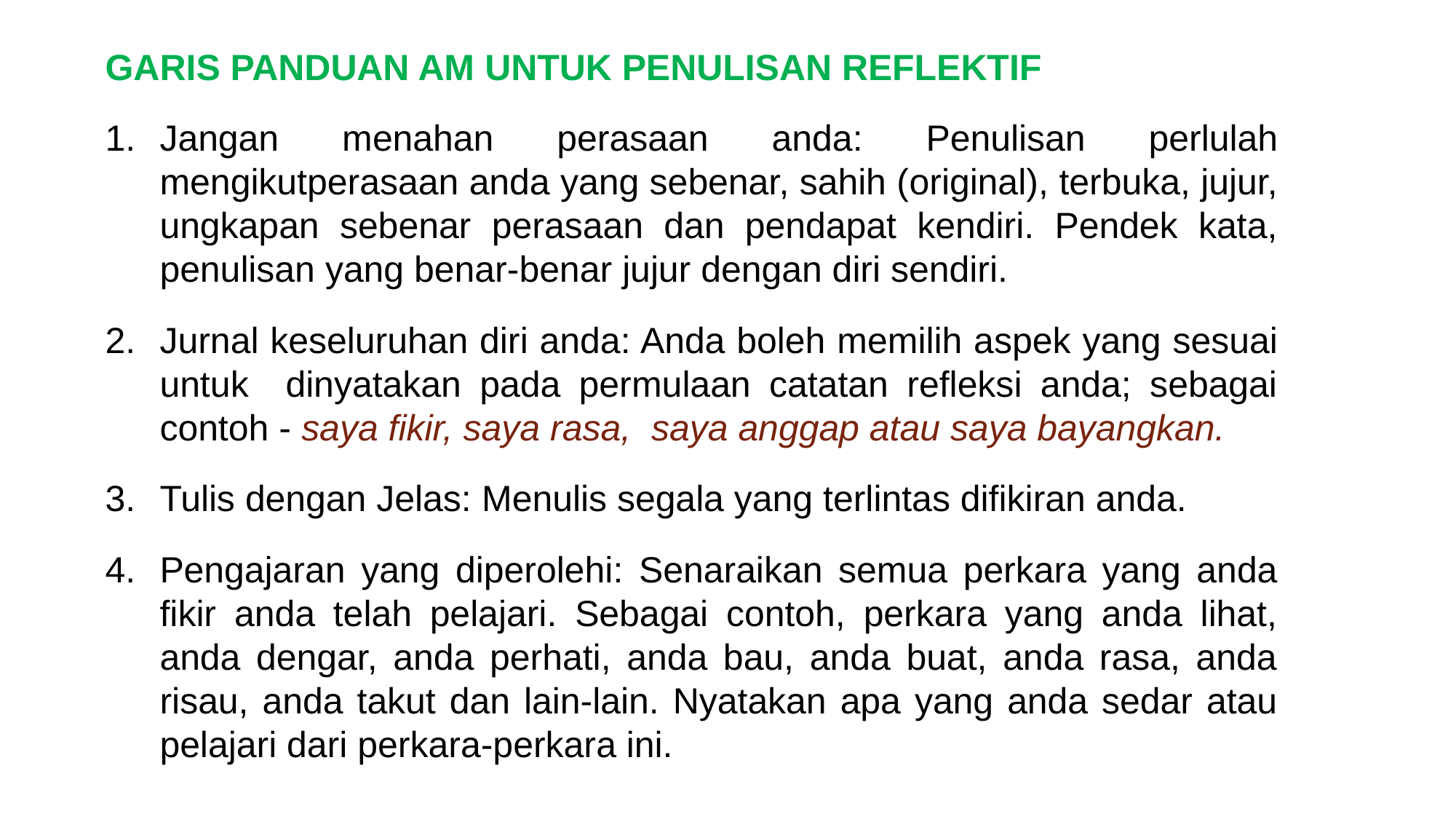

GARIS PANDUAN AM UNTUK PENULISAN REFLEKTIF
Jangan menahan perasaan anda: Penulisan perlulah mengikutperasaan anda yang sebenar, sahih (original), terbuka, jujur, ungkapan sebenar perasaan dan pendapat kendiri. Pendek kata, penulisan yang benar-benar jujur dengan diri sendiri.
Jurnal keseluruhan diri anda: Anda boleh memilih aspek yang sesuai untuk  dinyatakan pada permulaan catatan refleksi anda; sebagai contoh - saya fikir, saya rasa,  saya anggap atau saya bayangkan.
Tulis dengan Jelas: Menulis segala yang terlintas difikiran anda.
Pengajaran yang diperolehi: Senaraikan semua perkara yang anda fikir anda telah pelajari. Sebagai contoh, perkara yang anda lihat, anda dengar, anda perhati, anda bau, anda buat, anda rasa, anda risau, anda takut dan lain-lain. Nyatakan apa yang anda sedar atau pelajari dari perkara-perkara ini.